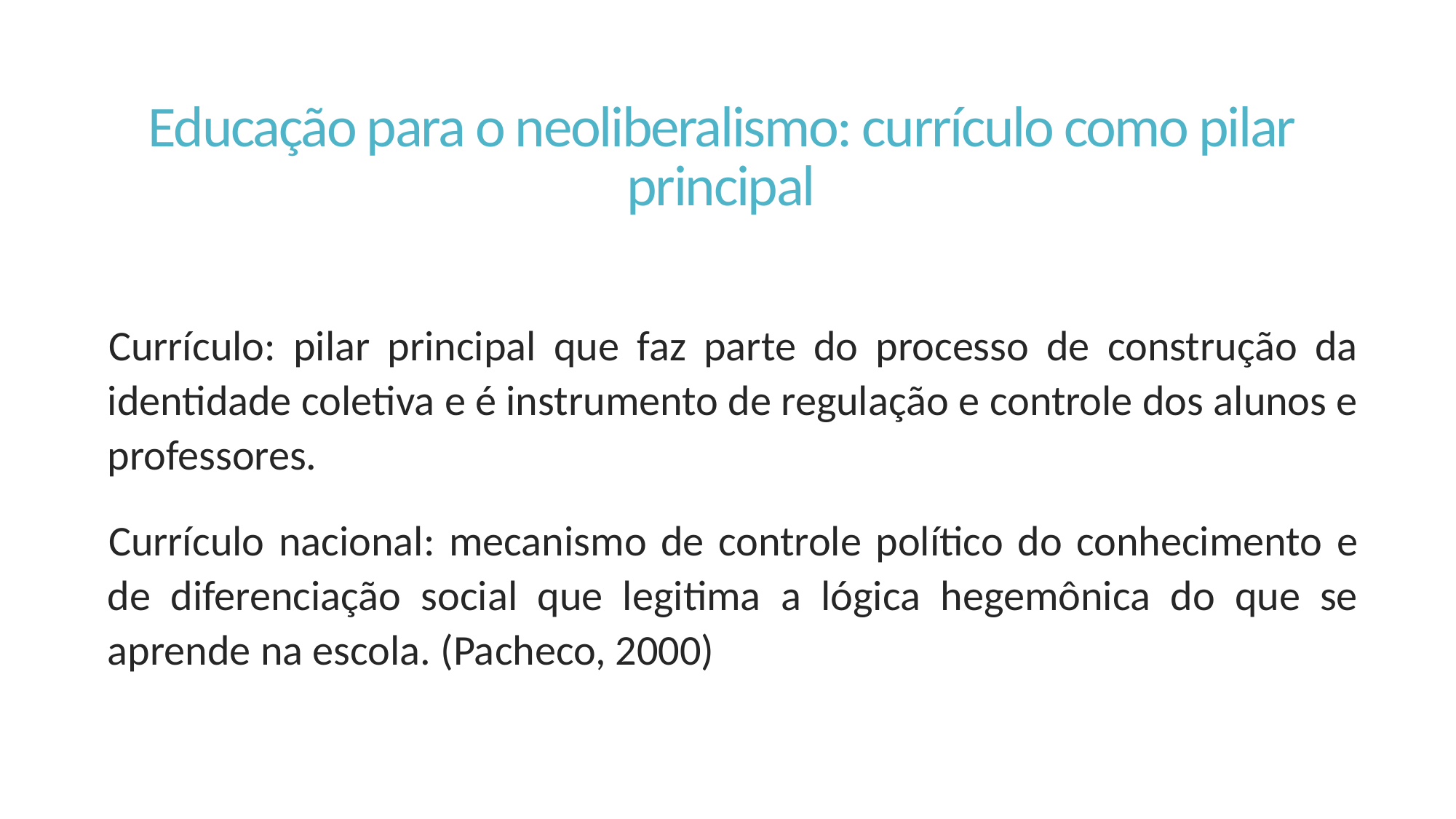

# Educação para o neoliberalismo: currículo como pilar principal
Currículo: pilar principal que faz parte do processo de construção da identidade coletiva e é instrumento de regulação e controle dos alunos e professores.
Currículo nacional: mecanismo de controle político do conhecimento e de diferenciação social que legitima a lógica hegemônica do que se aprende na escola. (Pacheco, 2000)